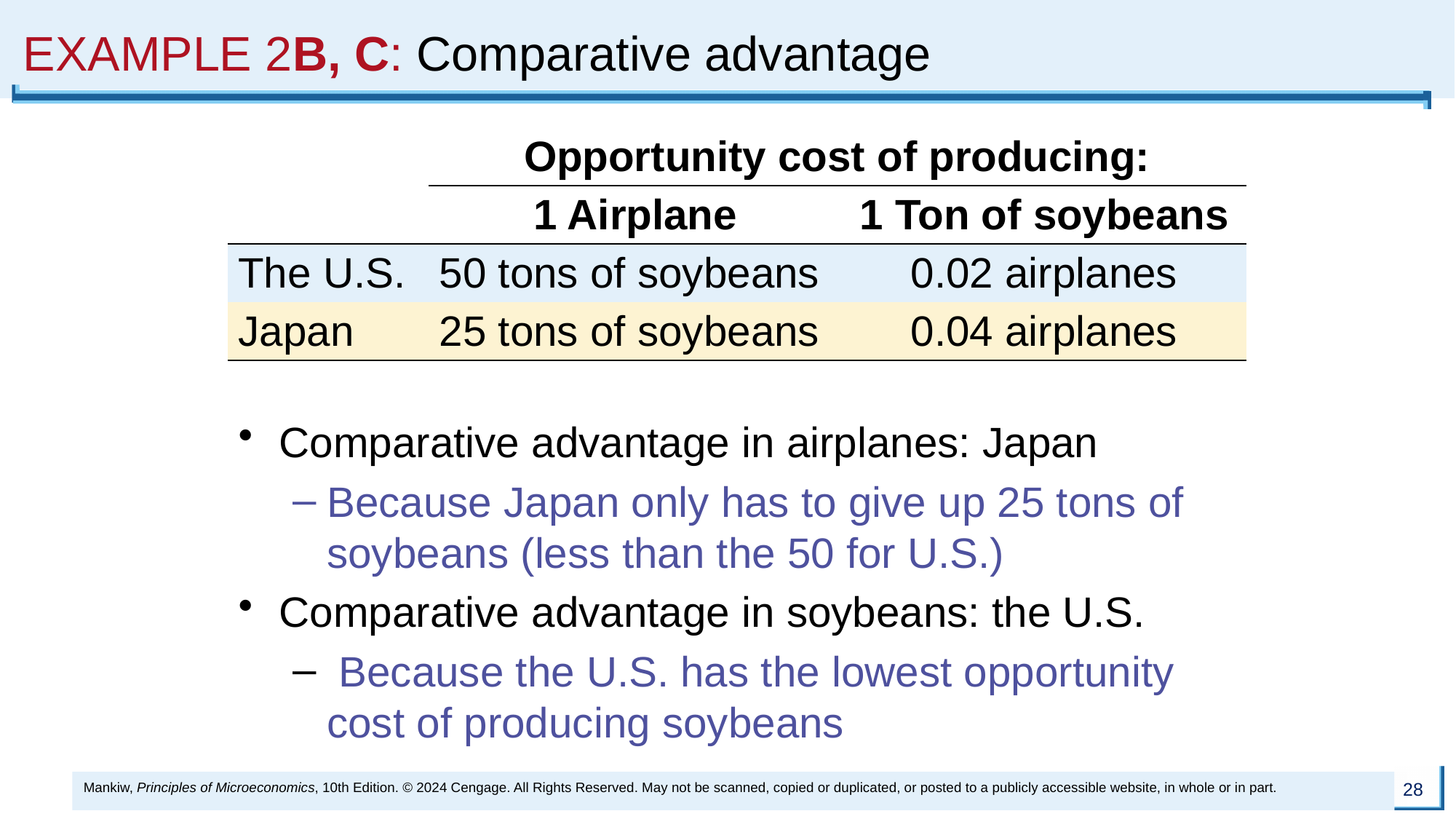

# EXAMPLE 2B, C: Comparative advantage
|  | Opportunity cost of producing: |  |
| --- | --- | --- |
|  | 1 Airplane | 1 Ton of soybeans |
| The U.S. | 50 tons of soybeans | 0.02 airplanes |
| Japan | 25 tons of soybeans | 0.04 airplanes |
Comparative advantage in airplanes: Japan
Because Japan only has to give up 25 tons of soybeans (less than the 50 for U.S.)
Comparative advantage in soybeans: the U.S.
 Because the U.S. has the lowest opportunity cost of producing soybeans
Mankiw, Principles of Microeconomics, 10th Edition. © 2024 Cengage. All Rights Reserved. May not be scanned, copied or duplicated, or posted to a publicly accessible website, in whole or in part.
28